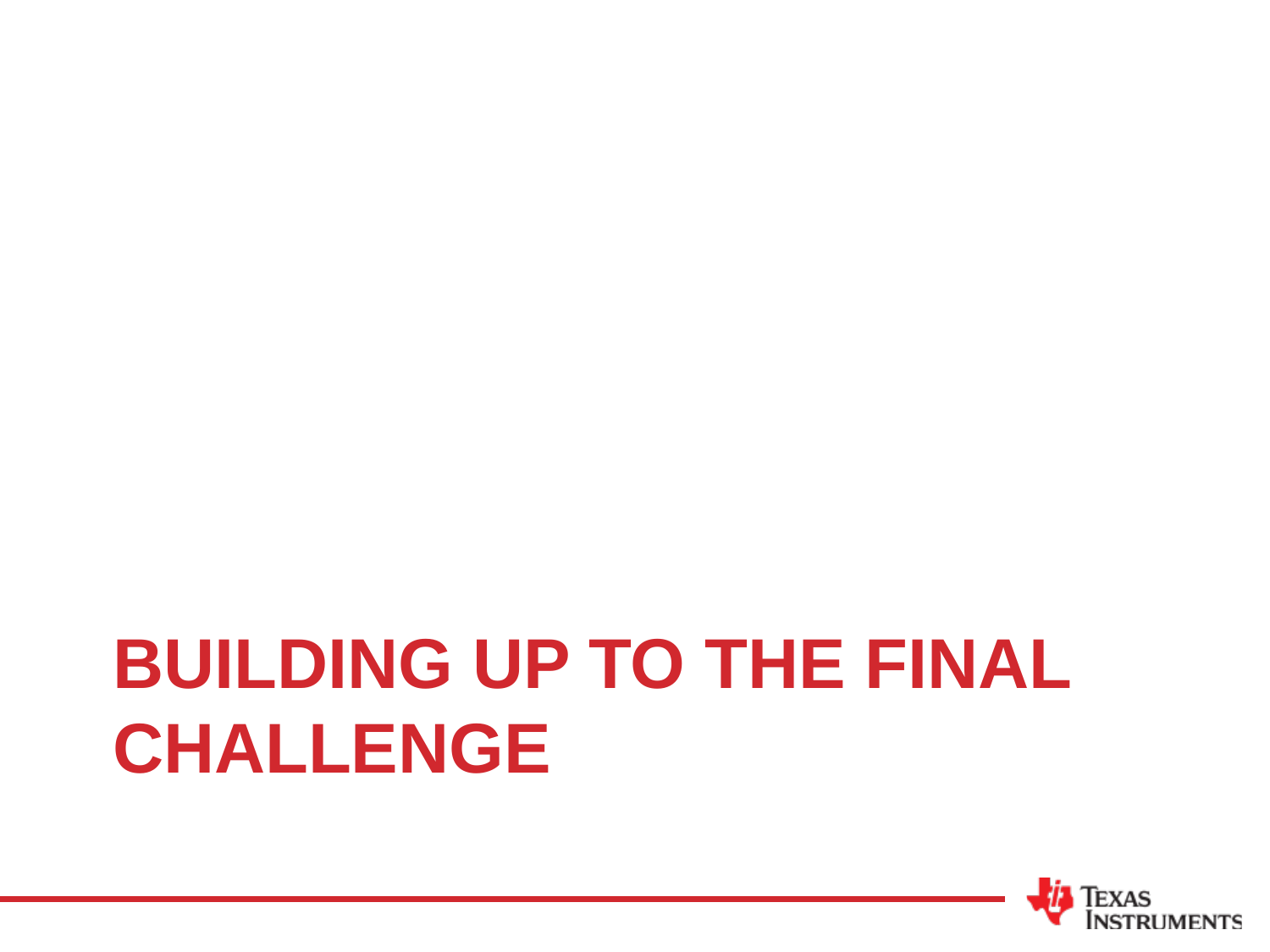

# Building up to the final challenge